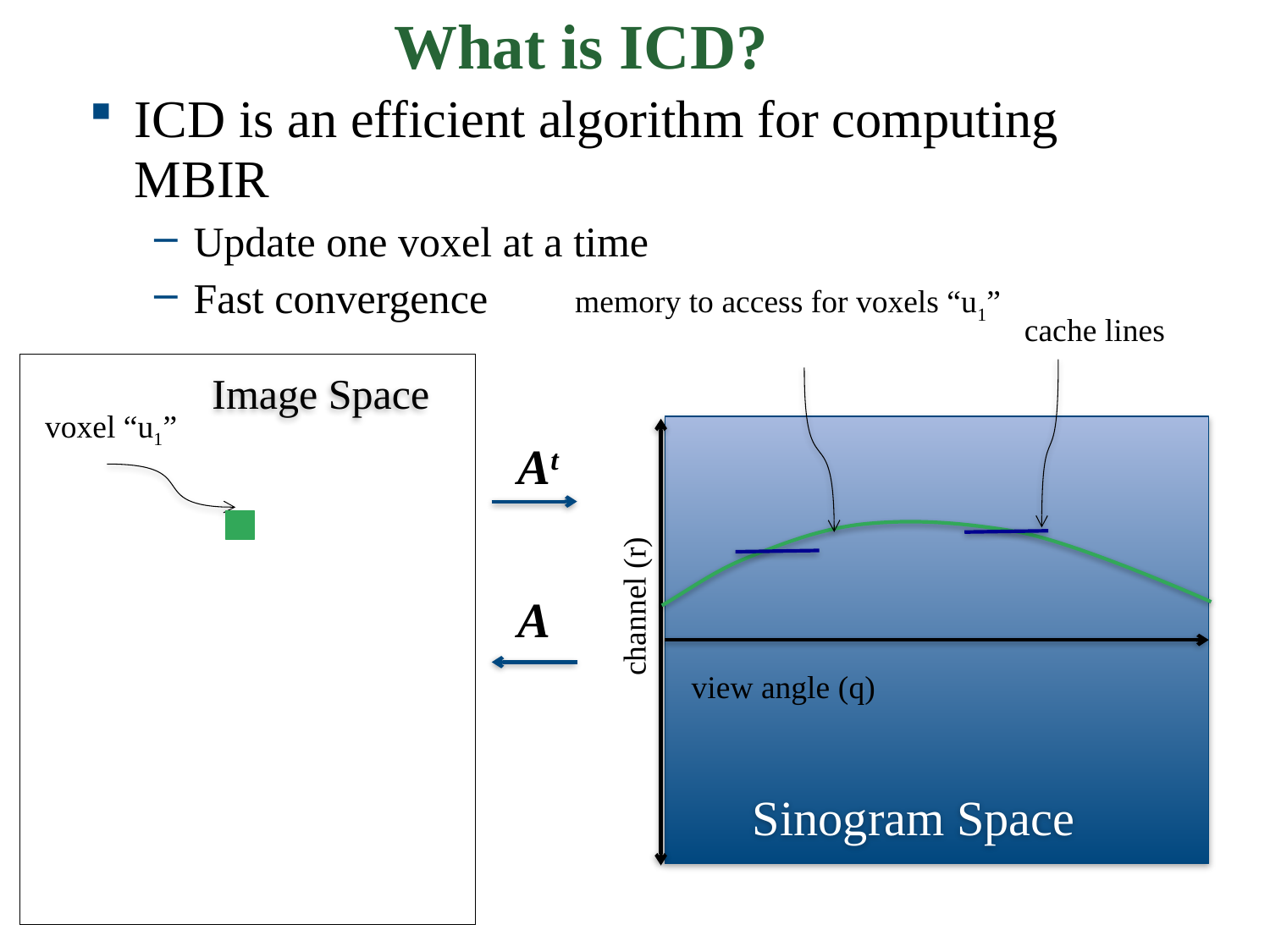

# What is ICD?
ICD is an efficient algorithm for computing MBIR
Update one voxel at a time
Fast convergence
memory to access for voxels “u1”
cache lines

channel (r)
view angle (q)
Sinogram Space

Image Space
voxel “u1”
At
A